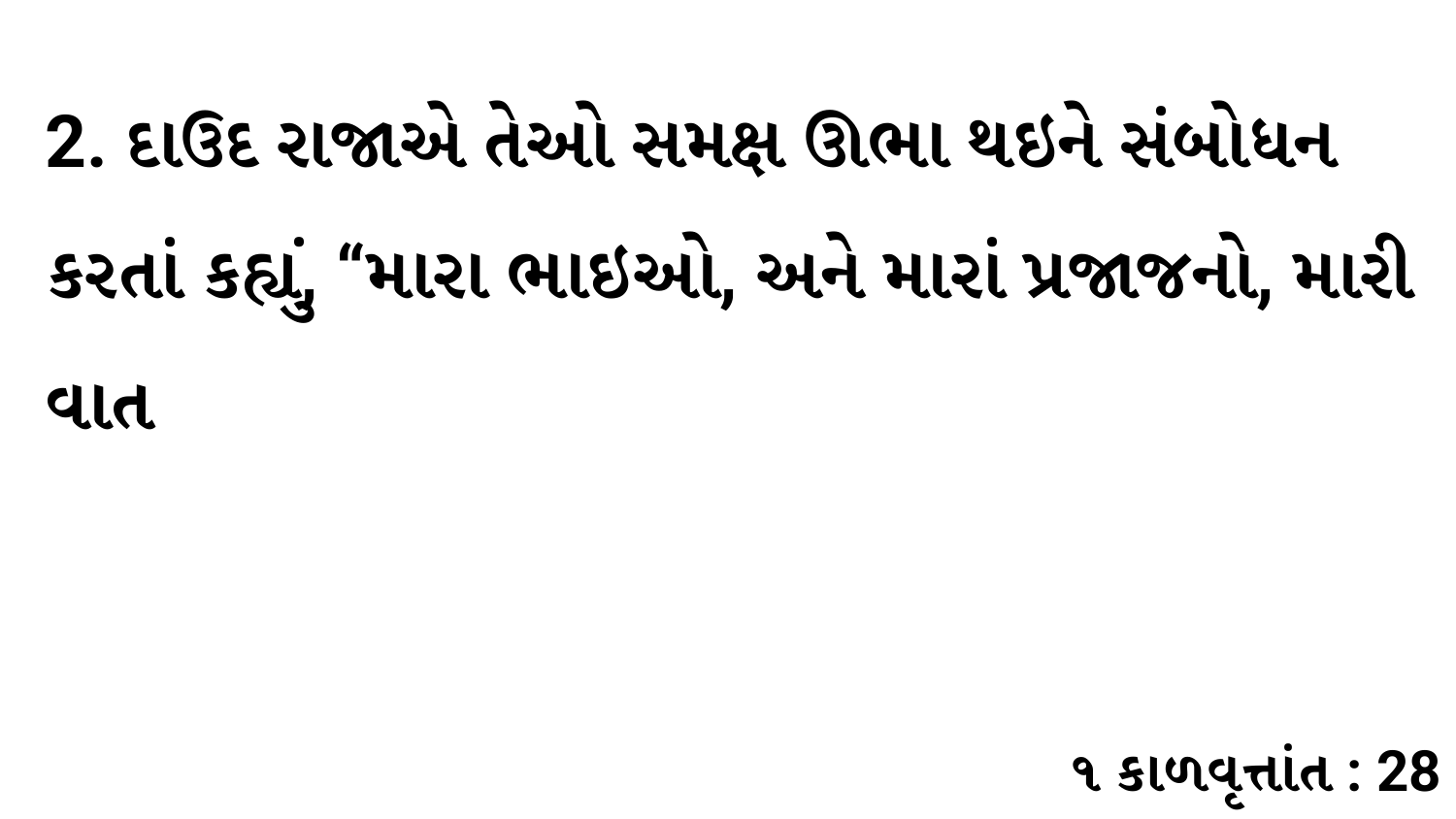

2. દાઉદ રાજાએ તેઓ સમક્ષ ઊભા થઇને સંબોધન કરતાં કહ્યું, “મારા ભાઇઓ, અને મારાં પ્રજાજનો, મારી વાત
૧ કાળવૃત્તાંત : 28